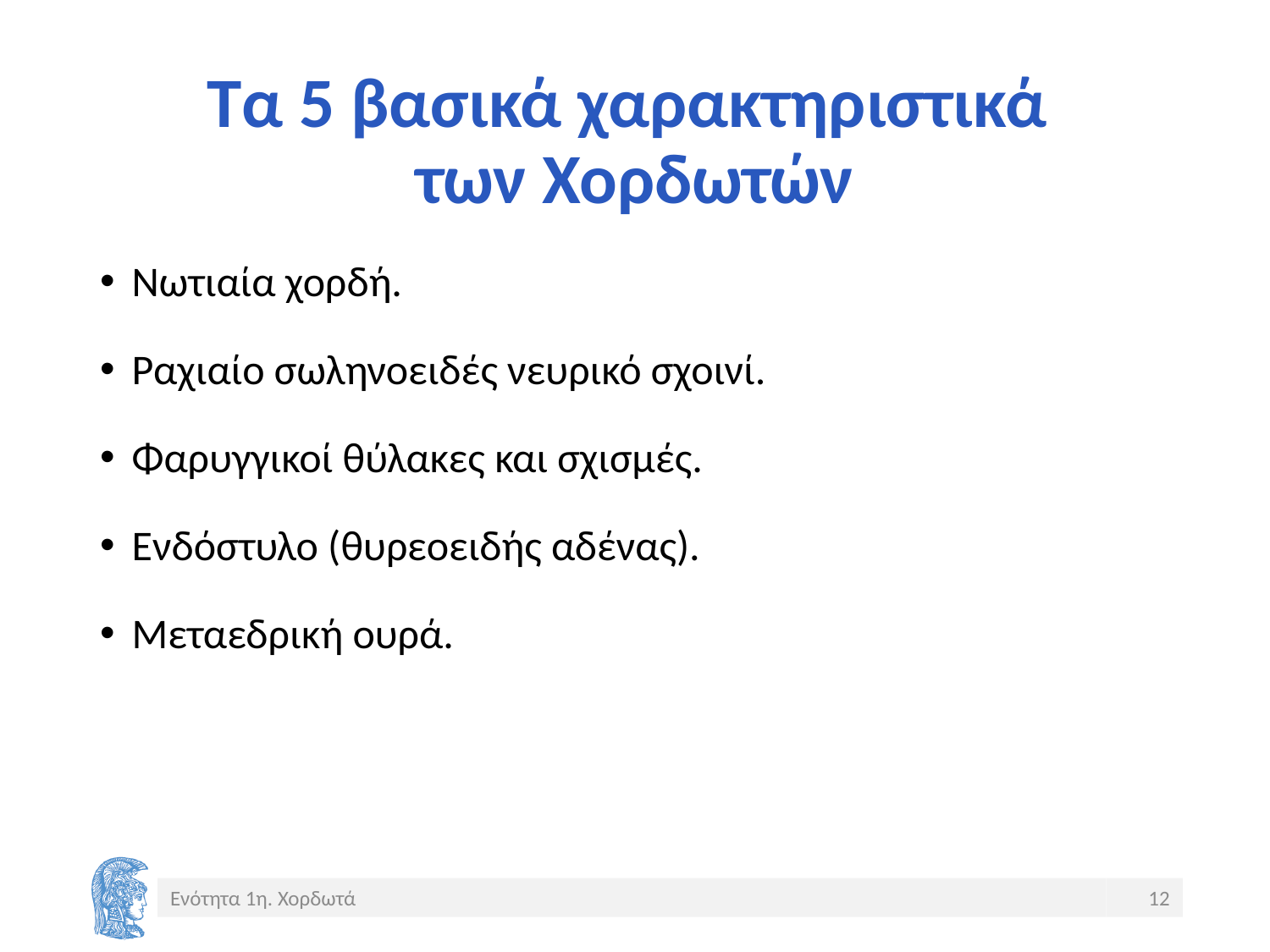

# Τα 5 βασικά χαρακτηριστικά των Χορδωτών
Νωτιαία χορδή.
Ραχιαίο σωληνοειδές νευρικό σχοινί.
Φαρυγγικοί θύλακες και σχισμές.
Ενδόστυλο (θυρεοειδής αδένας).
Μεταεδρική ουρά.

Ενότητα 1η. Χορδωτά
12